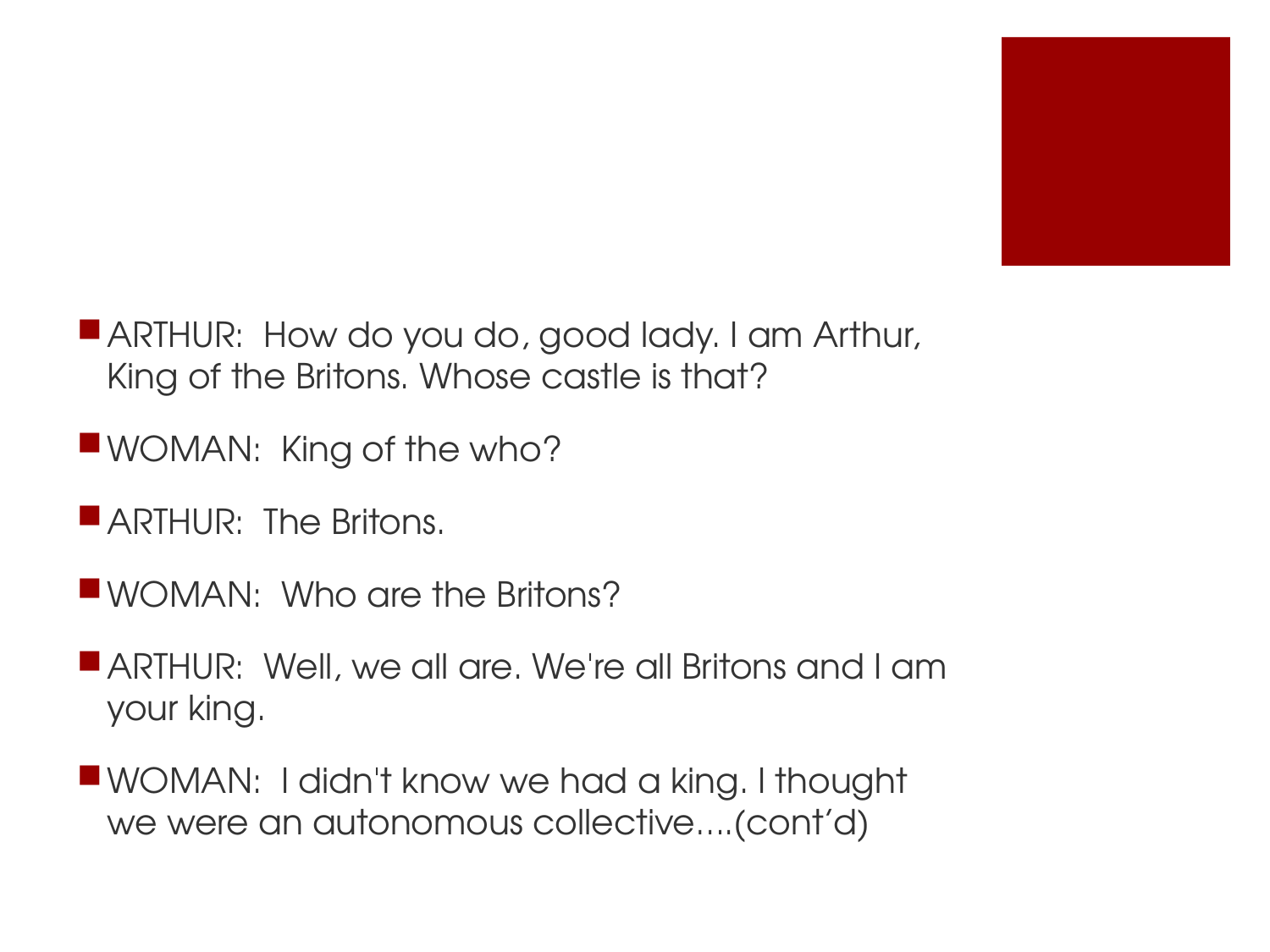

#
ARTHUR:  How do you do, good lady. I am Arthur, King of the Britons. Whose castle is that?
WOMAN:  King of the who?
ARTHUR:  The Britons.
WOMAN:  Who are the Britons?
ARTHUR:  Well, we all are. We're all Britons and I am your king.
WOMAN:  I didn't know we had a king. I thought we were an autonomous collective….(cont’d)